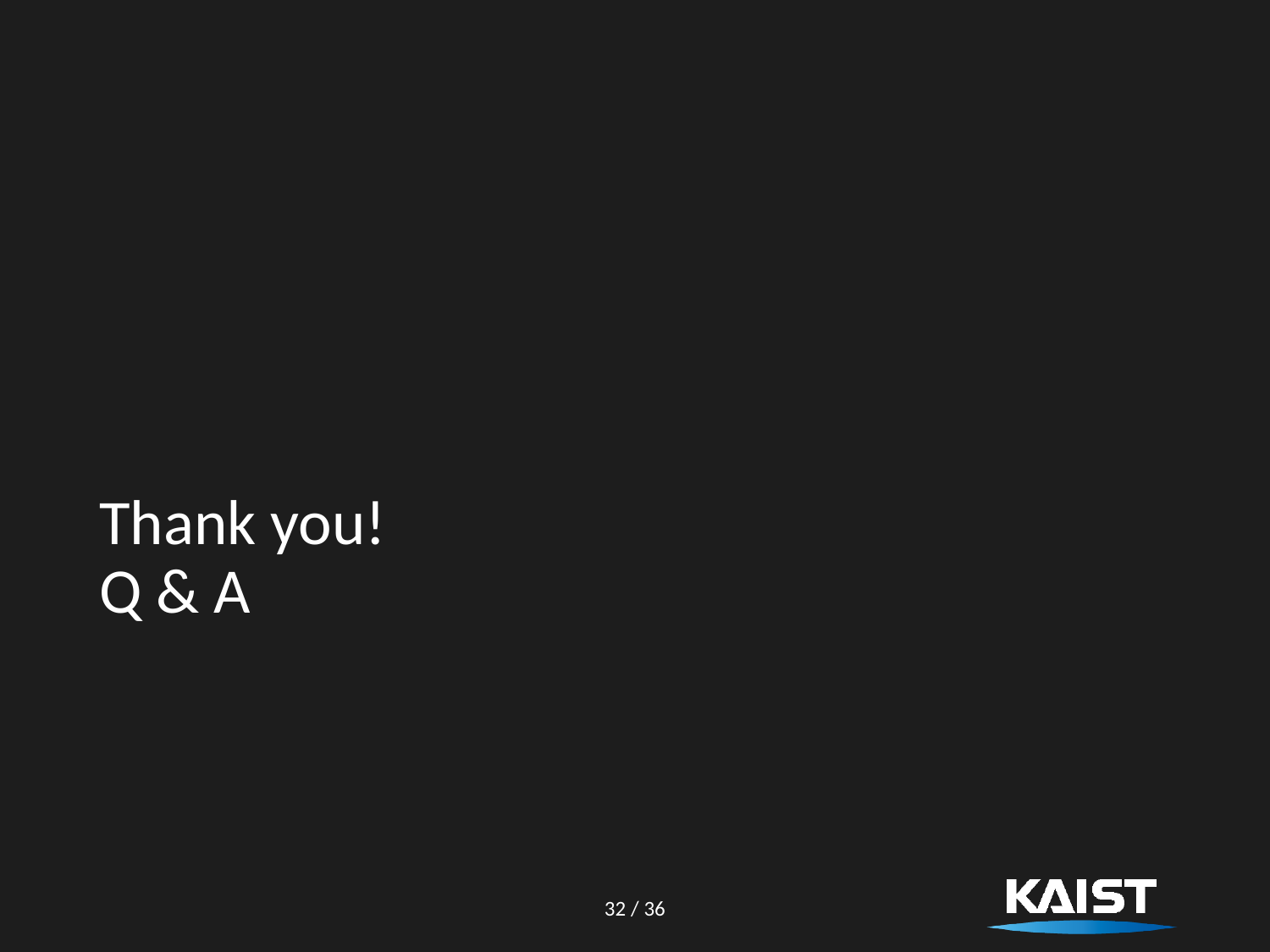

# Thank you! Q & A
32 / 36